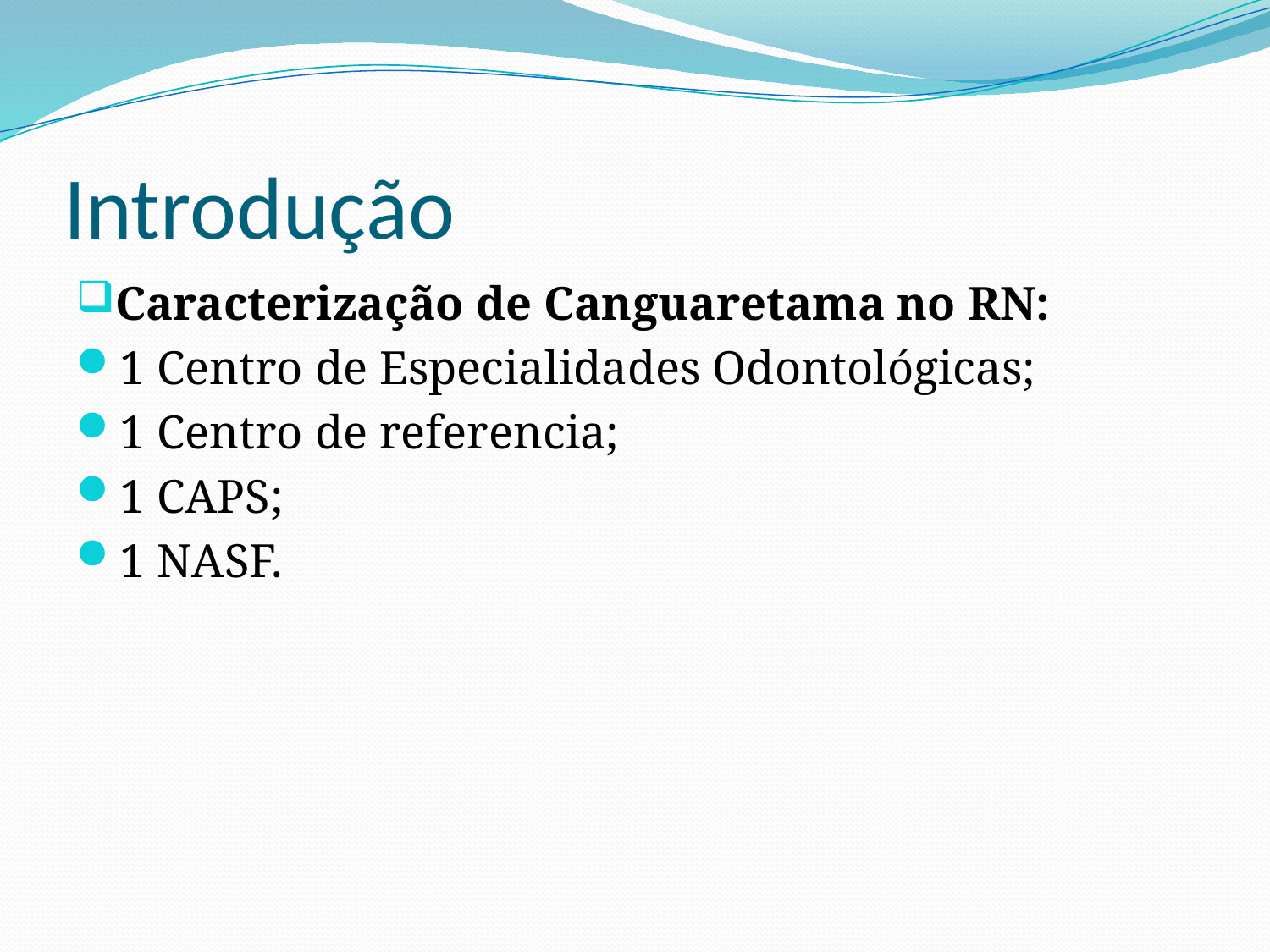

# Introdução
Caracterização de Canguaretama no RN:
1 Centro de Especialidades Odontológicas;
1 Centro de referencia;
1 CAPS;
1 NASF.